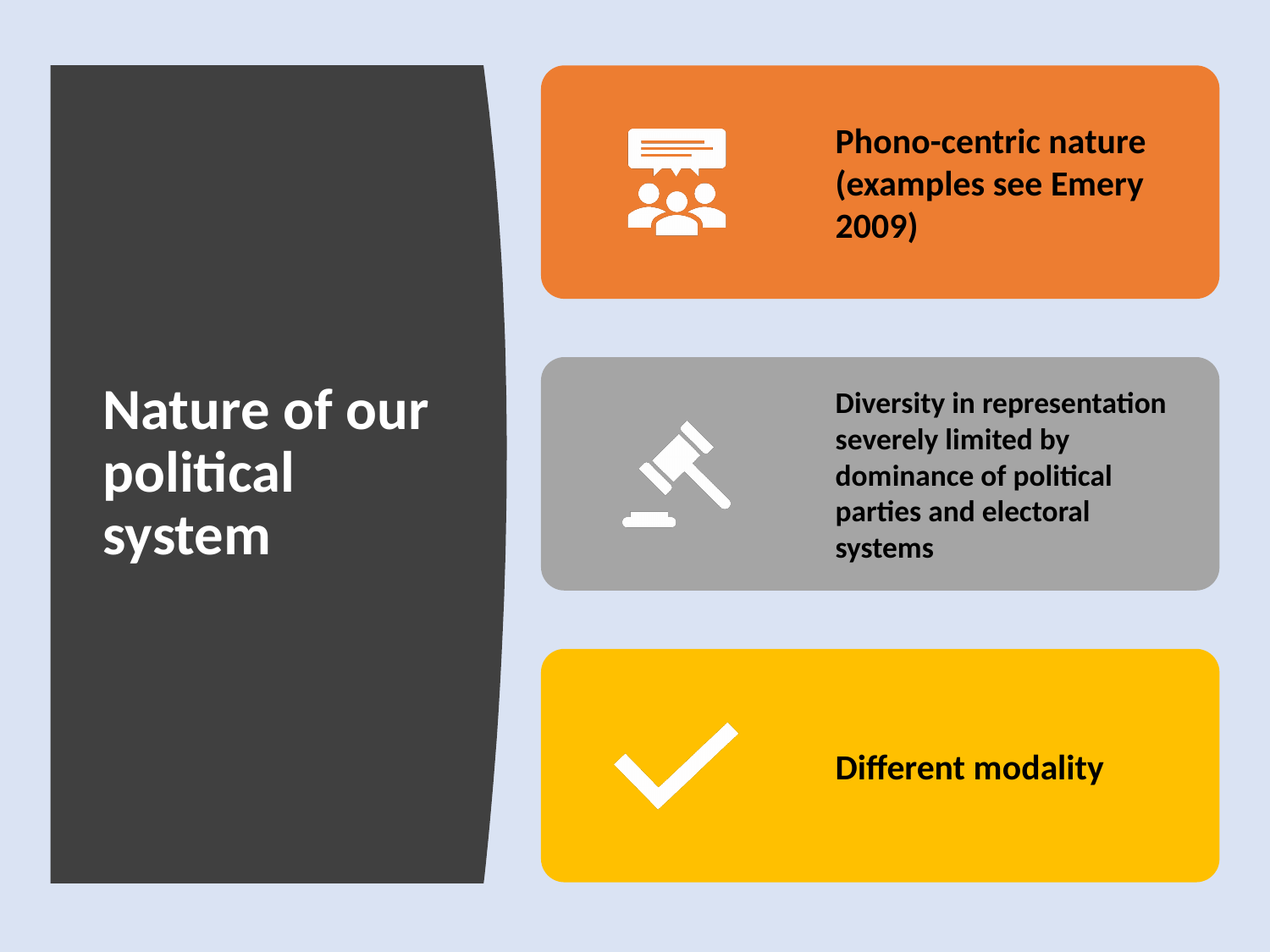

Phono-centric nature (examples see Emery 2009)
Diversity in representation severely limited by dominance of political parties and electoral systems
Different modality

# Nature of our political system